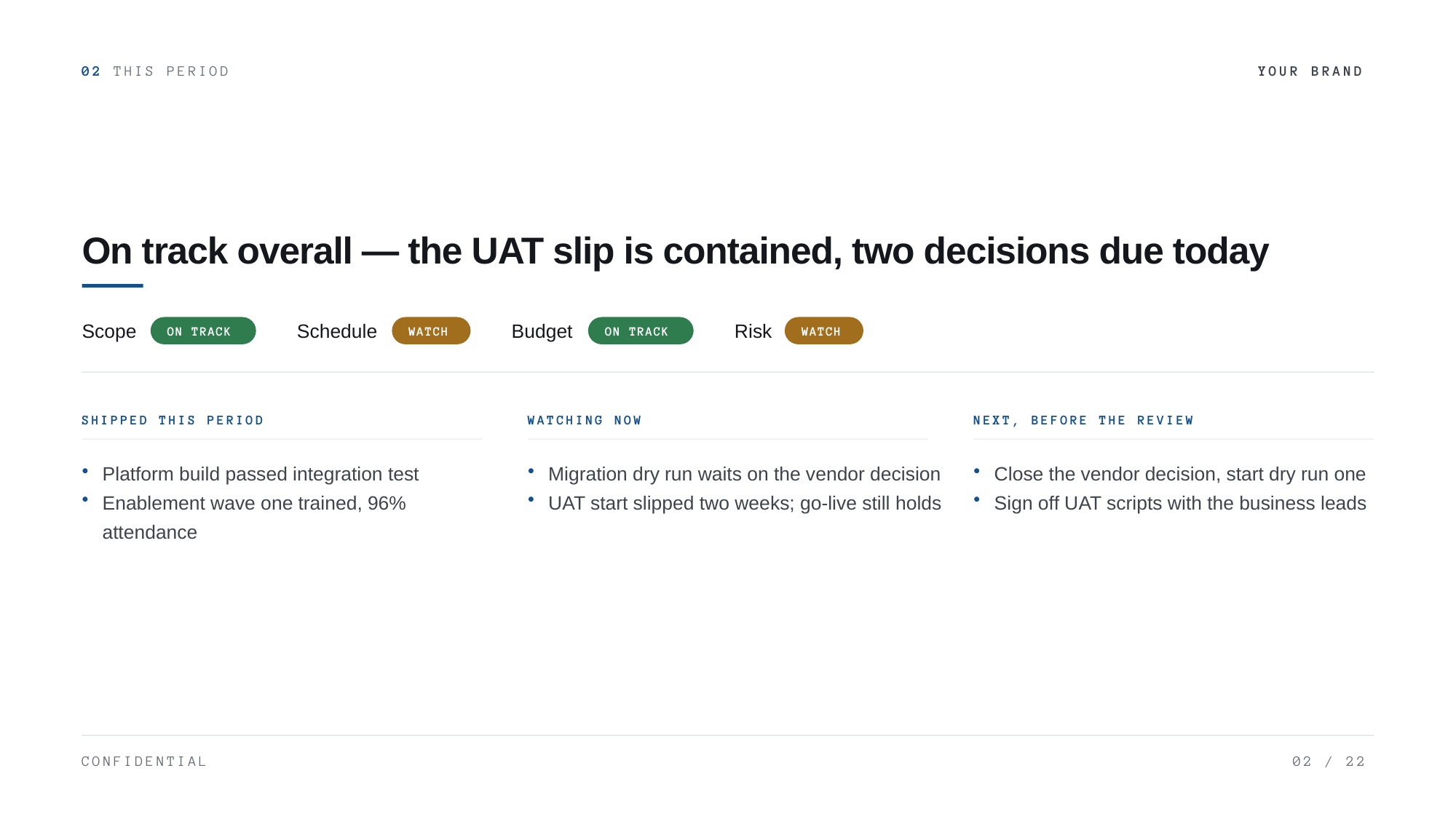

02 THIS PERIOD
YOUR BRAND
On track overall — the UAT slip is contained, two decisions due today

Scope
Schedule
Budget
Risk
ON TRACK
WATCH
ON TRACK
WATCH

SHIPPED THIS PERIOD
WATCHING NOW
NEXT, BEFORE THE REVIEW

Platform build passed integration test
Enablement wave one trained, 96% attendance
Migration dry run waits on the vendor decision
UAT start slipped two weeks; go-live still holds
Close the vendor decision, start dry run one
Sign off UAT scripts with the business leads

CONFIDENTIAL
02 / 22